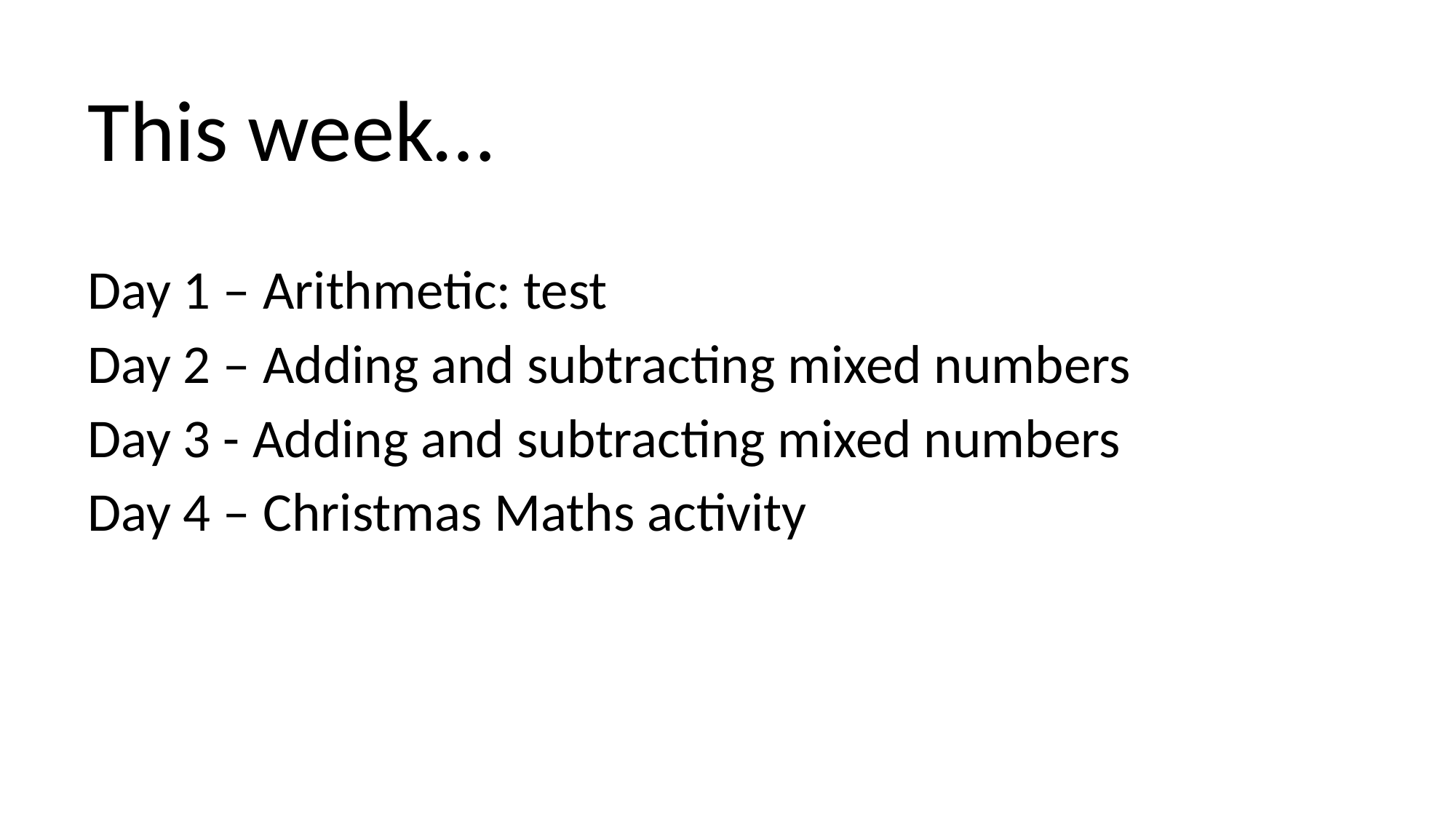

# This week…
Day 1 – Arithmetic: test
Day 2 – Adding and subtracting mixed numbers
Day 3 - Adding and subtracting mixed numbers
Day 4 – Christmas Maths activity